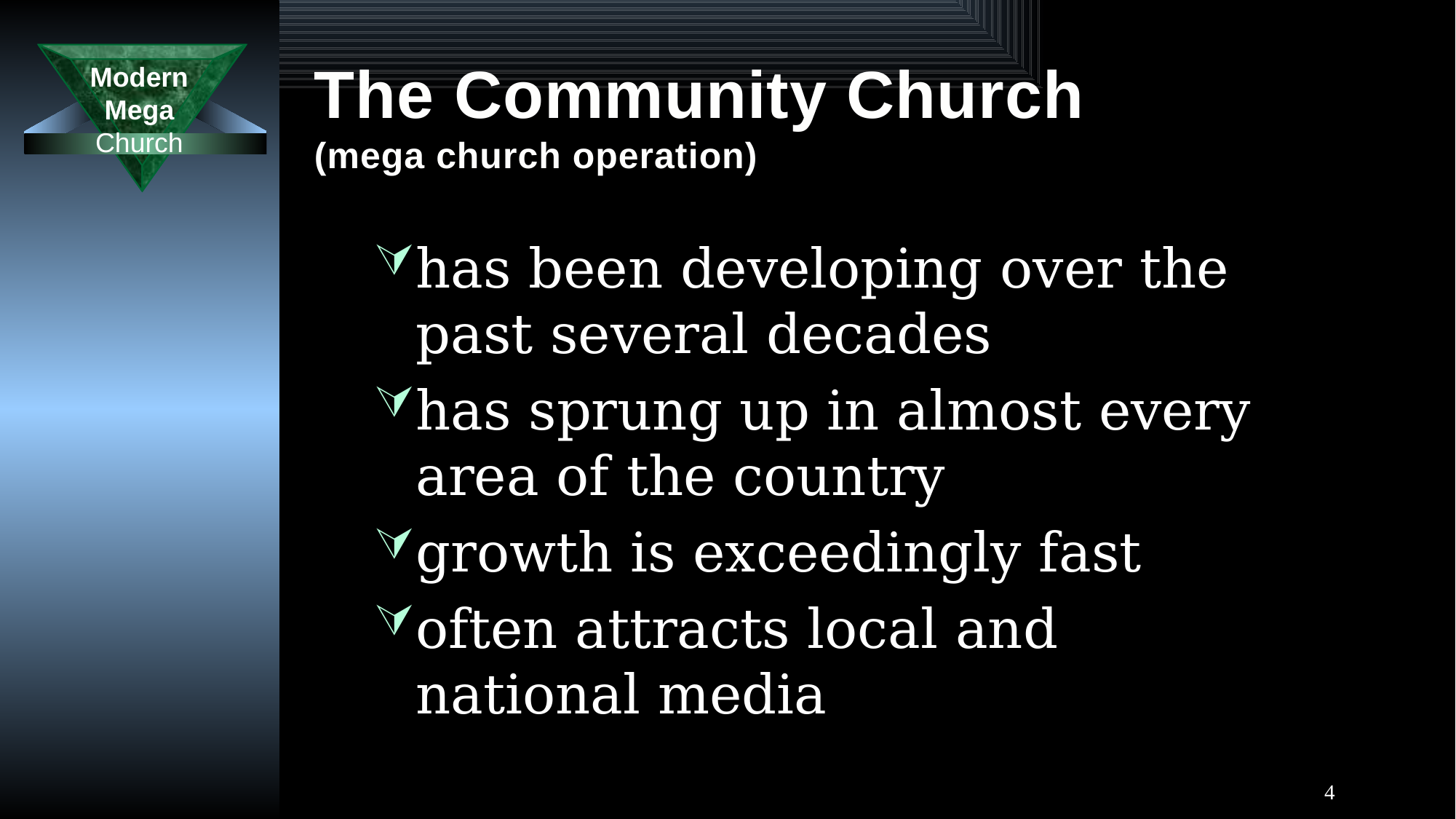

# The Community Church (mega church operation)
has been developing over the past several decades
has sprung up in almost every area of the country
growth is exceedingly fast
often attracts local and national media
4